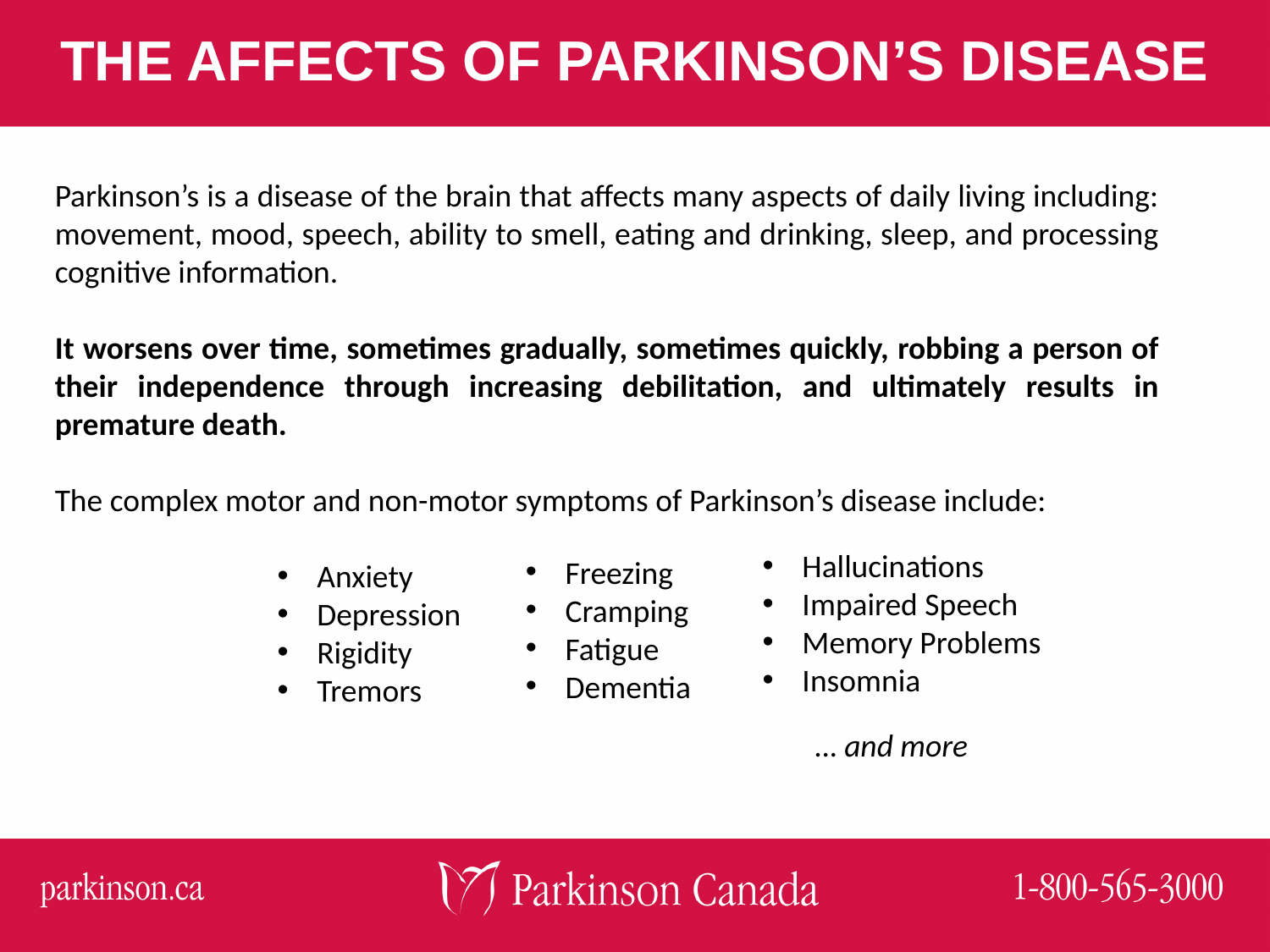

# THE AFFECTS OF PARKINSON’S DISEASE
Parkinson’s is a disease of the brain that affects many aspects of daily living including: movement, mood, speech, ability to smell, eating and drinking, sleep, and processing cognitive information.

It worsens over time, sometimes gradually, sometimes quickly, robbing a person of their independence through increasing debilitation, and ultimately results in premature death.

The complex motor and non-motor symptoms of Parkinson’s disease include:

Hallucinations
Impaired Speech
Memory Problems
Insomnia
Freezing
Cramping
Fatigue
Dementia

Anxiety
Depression
Rigidity
Tremors

… and more